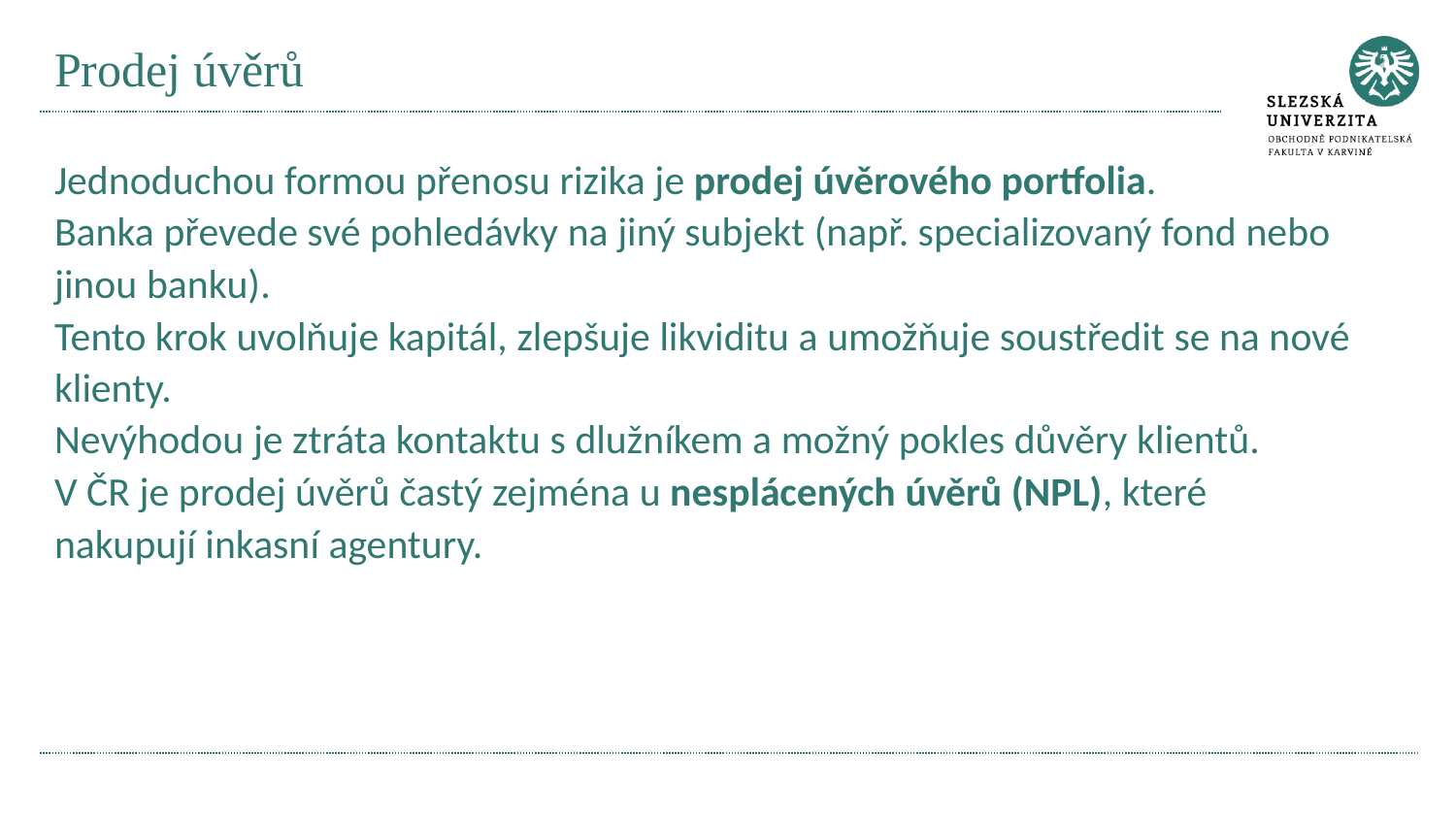

# Prodej úvěrů
Jednoduchou formou přenosu rizika je prodej úvěrového portfolia.
Banka převede své pohledávky na jiný subjekt (např. specializovaný fond nebo jinou banku).
Tento krok uvolňuje kapitál, zlepšuje likviditu a umožňuje soustředit se na nové klienty.
Nevýhodou je ztráta kontaktu s dlužníkem a možný pokles důvěry klientů.
V ČR je prodej úvěrů častý zejména u nesplácených úvěrů (NPL), které nakupují inkasní agentury.